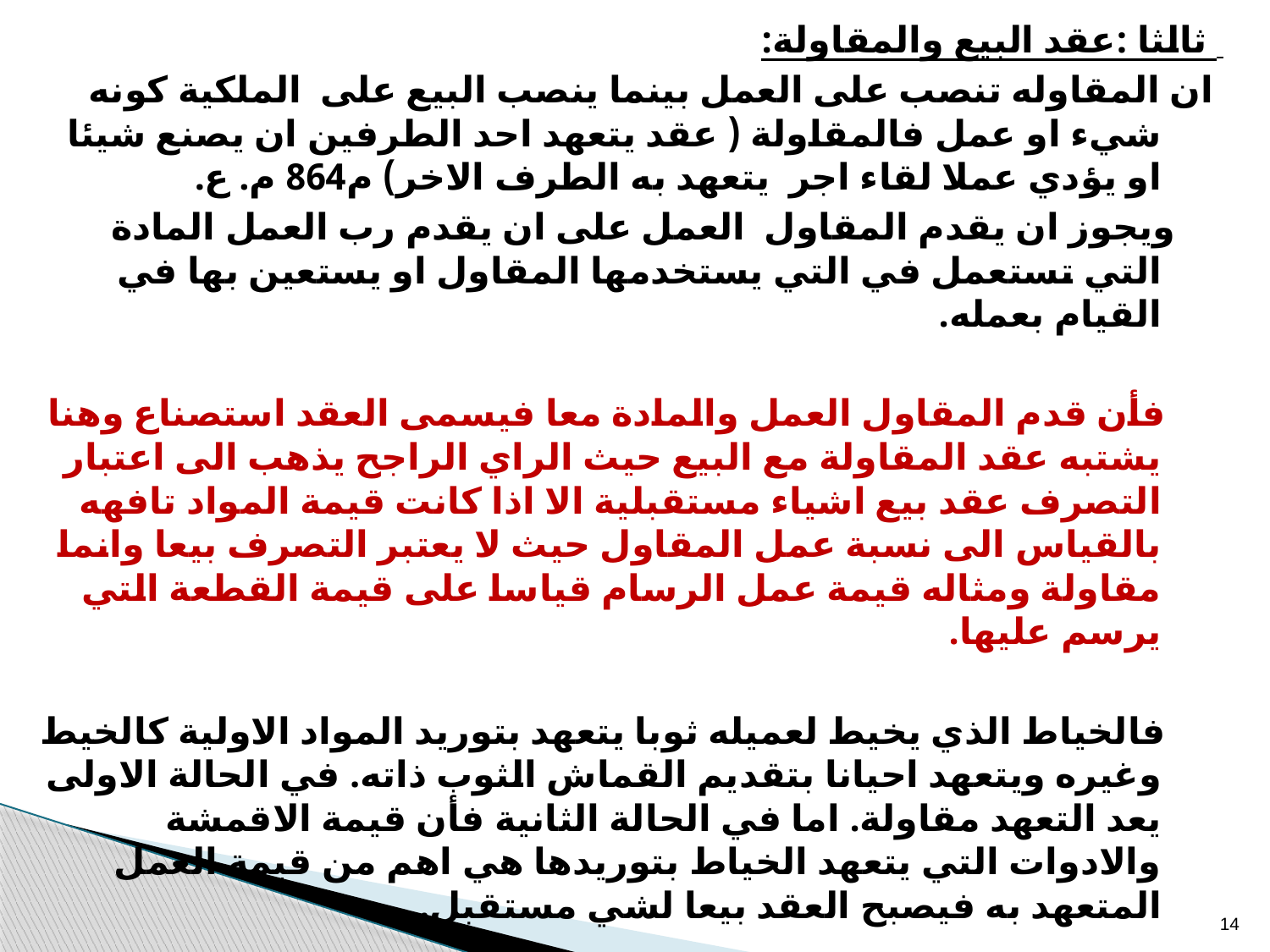

ثالثا :عقد البيع والمقاولة:
 ان المقاوله‌ تنصب علی العمل بینما ینصب البیع علی  الملكية كونه شيء او عمل فالمقاولة ( عقد يتعهد احد الطرفين ان يصنع شيئا او يؤدي عملا لقاء اجر  يتعهد به الطرف الاخر) م864 م. ع.
     ويجوز ان يقدم المقاول  العمل على ان يقدم رب العمل المادة التي تستعمل في التي يستخدمها المقاول او يستعين بها في القيام بعمله.

      فأن قدم المقاول العمل والمادة معا فيسمى العقد استصناع وهنا يشتبه عقد المقاولة مع البيع حيث الراي الراجح يذهب الى اعتبار التصرف عقد بيع اشياء مستقبلية الا اذا كانت قيمة المواد تافهه بالقياس الى نسبة عمل المقاول حيث لا يعتبر التصرف بيعا وانما مقاولة ومثاله قيمة عمل الرسام قياسا على قيمة القطعة التي يرسم عليها.

      فالخياط الذي يخيط لعميله ثوبا يتعهد بتوريد المواد الاولية كالخيط وغيره ويتعهد احيانا بتقديم القماش الثوب ذاته. في الحالة الاولى يعد التعهد مقاولة. اما في الحالة الثانية فأن قيمة الاقمشة والادوات التي يتعهد الخياط بتوريدها هي اهم من قيمة العمل المتعهد به فيصبح العقد بيعا لشي مستقبل.

14